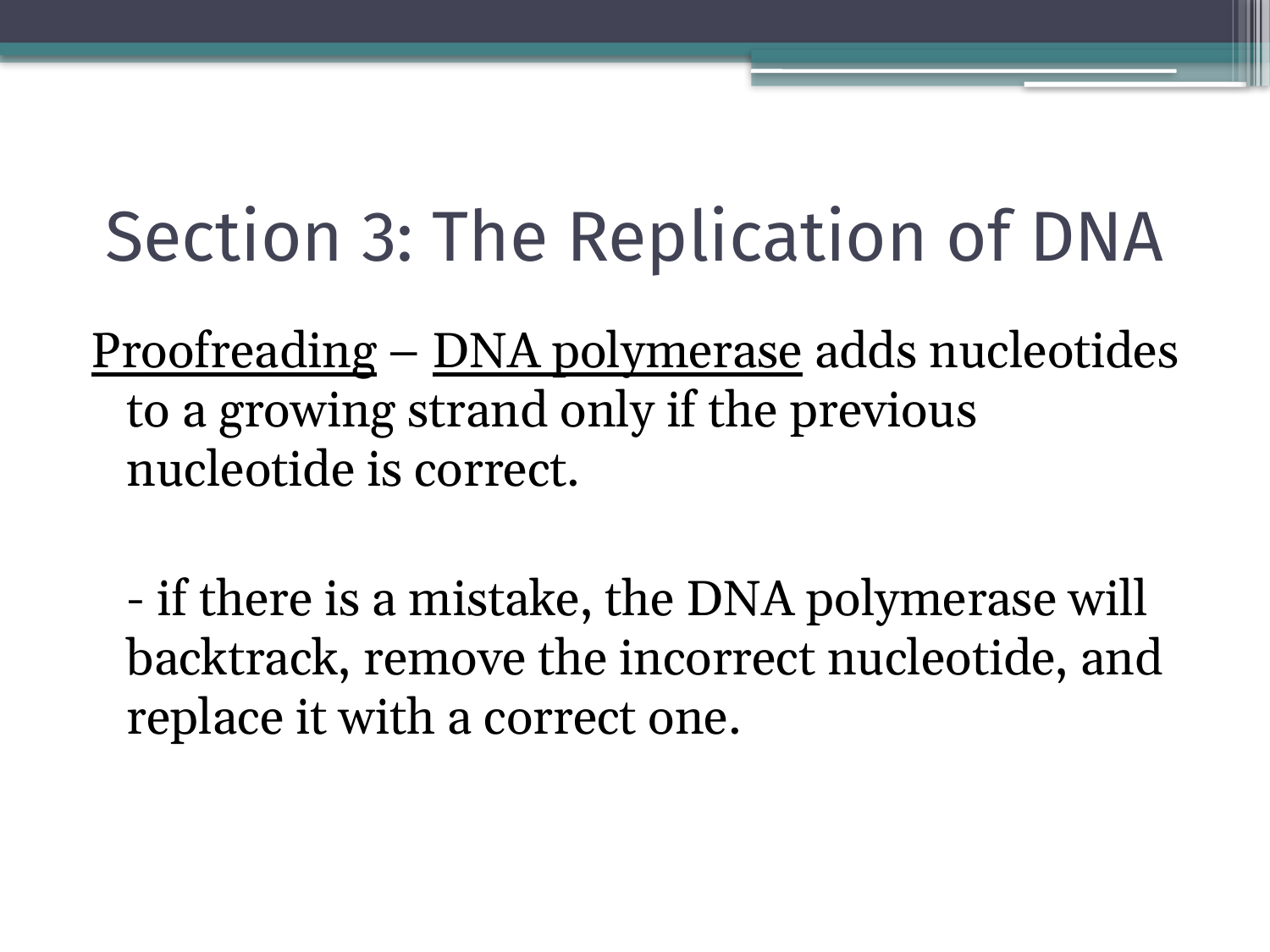

# Section 3: The Replication of DNA
Proofreading – DNA polymerase adds nucleotides to a growing strand only if the previous nucleotide is correct.

	- if there is a mistake, the DNA polymerase will backtrack, remove the incorrect nucleotide, and replace it with a correct one.